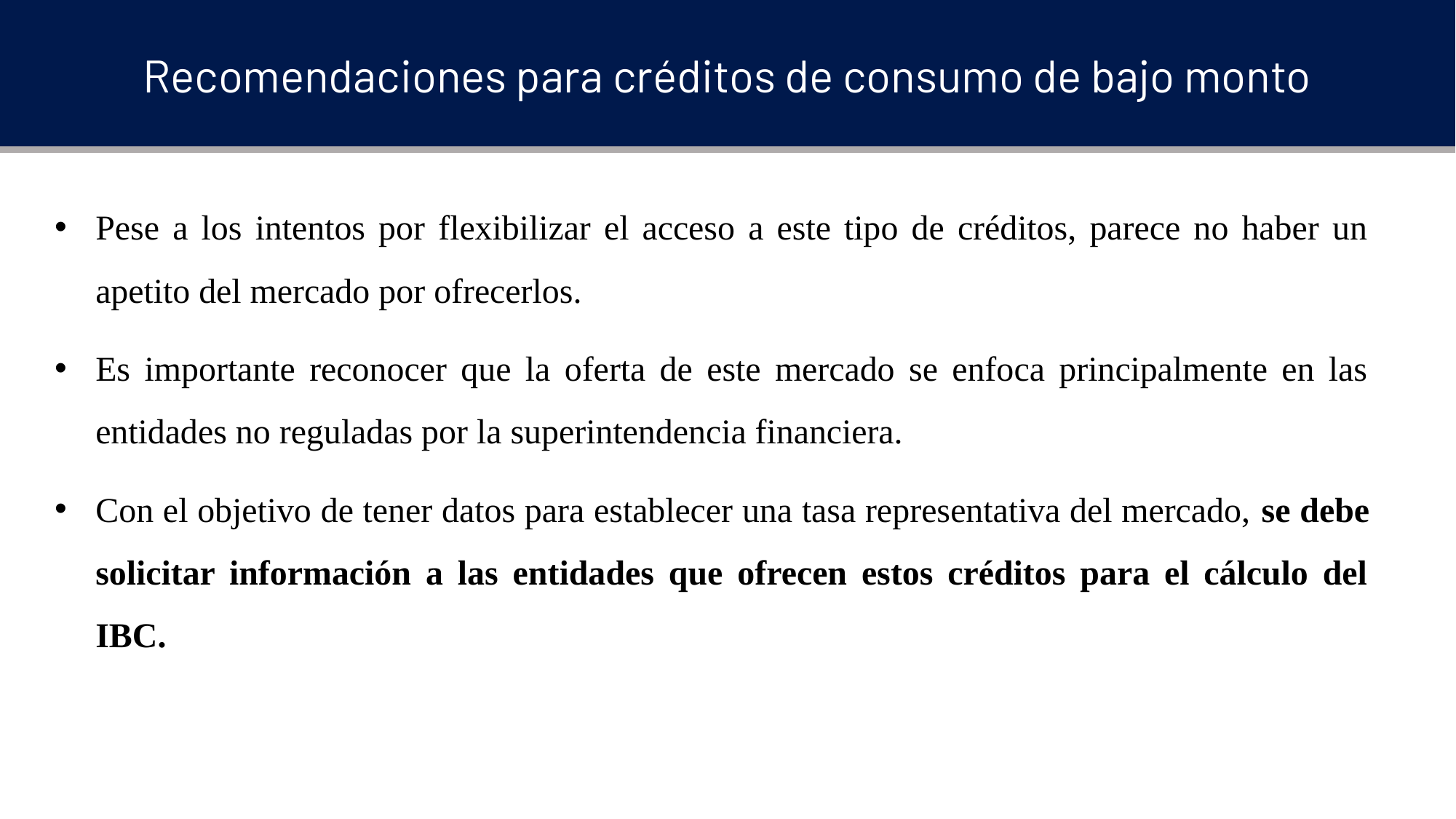

Recomendaciones para créditos de consumo de bajo monto
Pese a los intentos por flexibilizar el acceso a este tipo de créditos, parece no haber un apetito del mercado por ofrecerlos.
Es importante reconocer que la oferta de este mercado se enfoca principalmente en las entidades no reguladas por la superintendencia financiera.
Con el objetivo de tener datos para establecer una tasa representativa del mercado, se debe solicitar información a las entidades que ofrecen estos créditos para el cálculo del IBC.